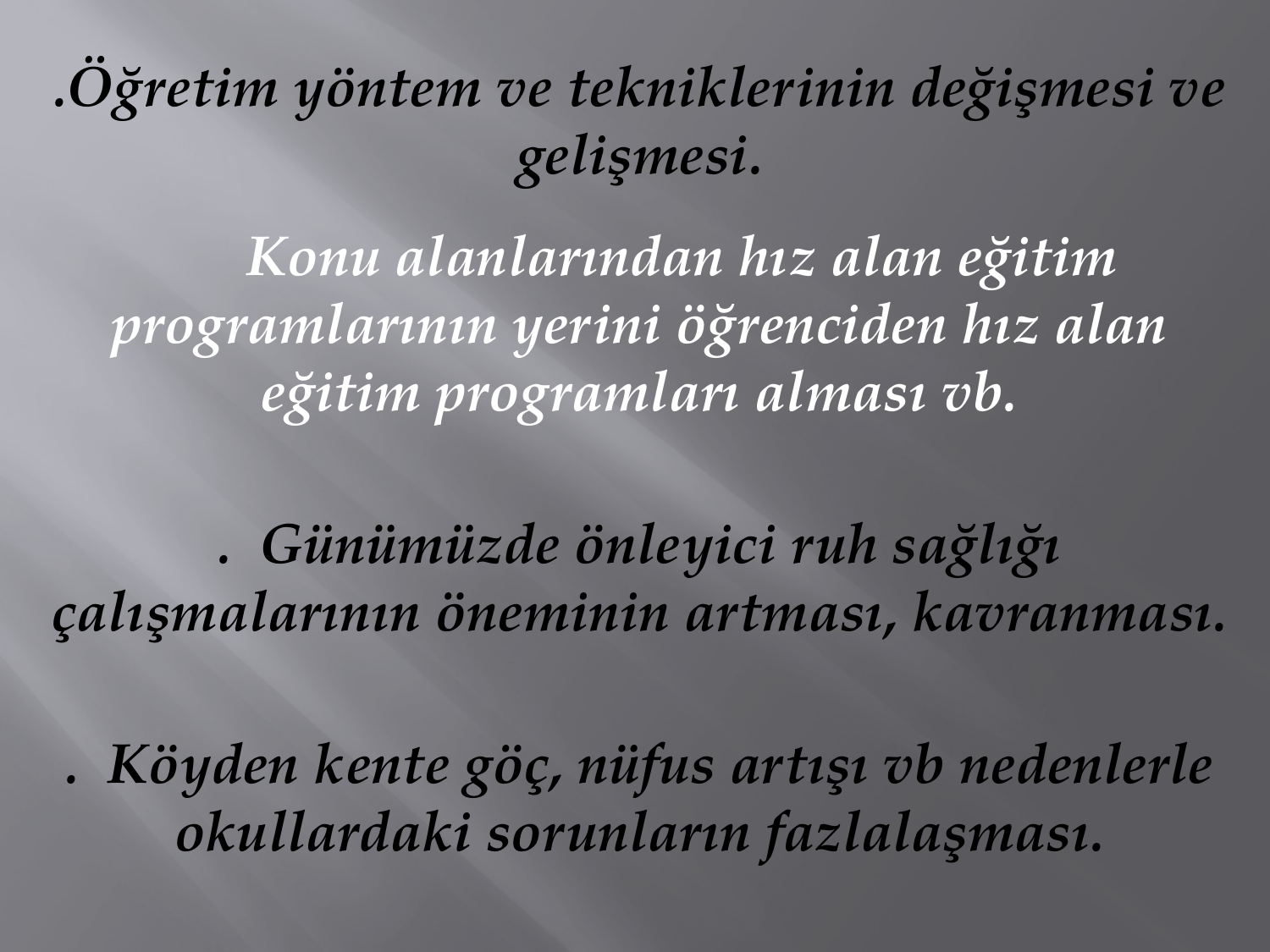

# .Öğretim yöntem ve tekniklerinin değişmesi ve gelişmesi. Konu alanlarından hız alan eğitim programlarının yerini öğrenciden hız alan eğitim programları alması vb. .  Günümüzde önleyici ruh sağlığı çalışmalarının öneminin artması, kavranması. .  Köyden kente göç, nüfus artışı vb nedenlerle okullardaki sorunların fazlalaşması.